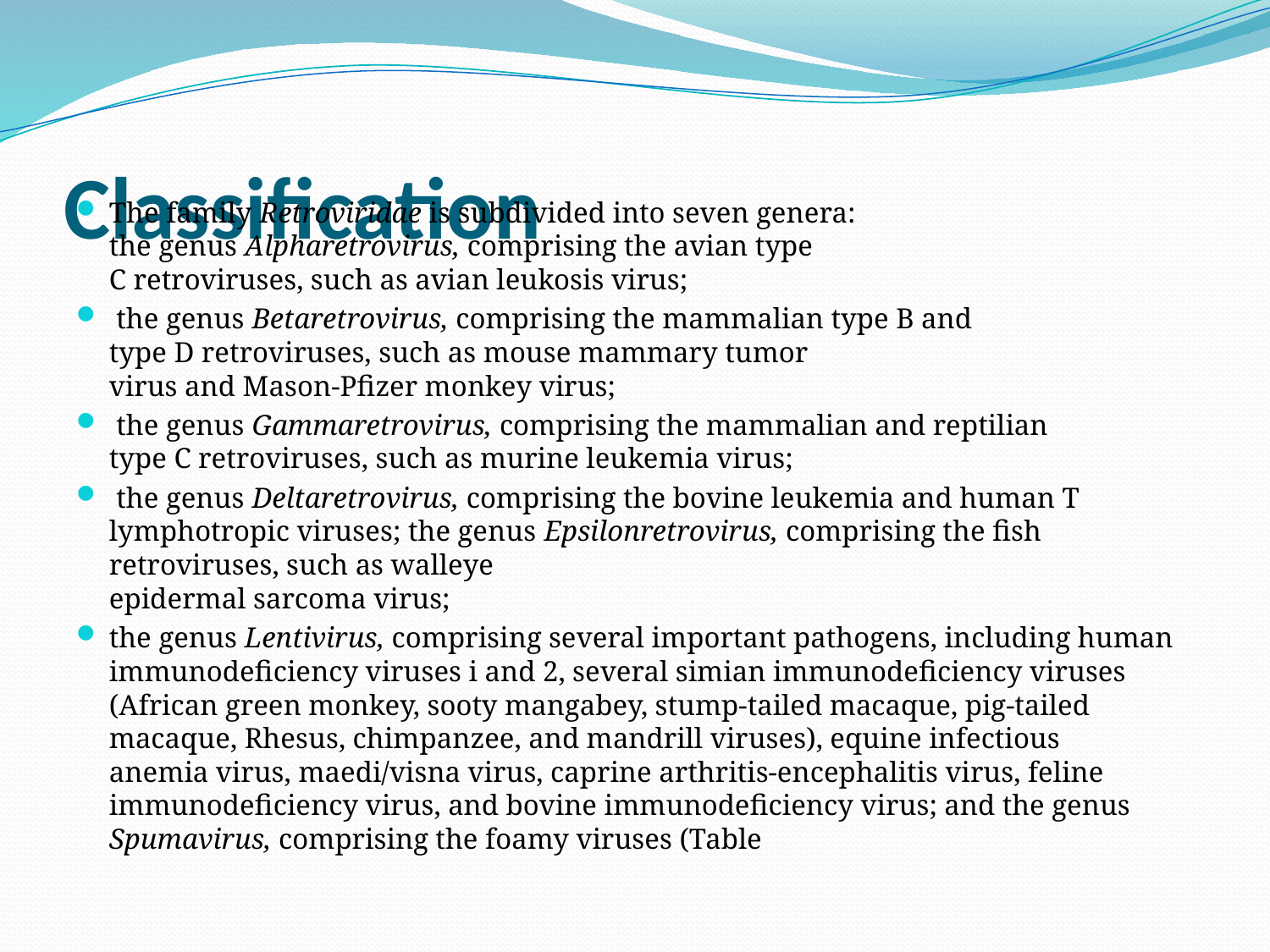

# Classification
The family Retroviridae is subdivided into seven genera:
the genus Alpharetrovirus, comprising the avian type
C retroviruses, such as avian leukosis virus;
 the genus Betaretrovirus, comprising the mammalian type B and
type D retroviruses, such as mouse mammary tumor
virus and Mason-Pfizer monkey virus;
 the genus Gammaretrovirus, comprising the mammalian and reptilian
type C retroviruses, such as murine leukemia virus;
 the genus Deltaretrovirus, comprising the bovine leukemia and human T lymphotropic viruses; the genus Epsilonretrovirus, comprising the fish retroviruses, such as walleye
epidermal sarcoma virus;
the genus Lentivirus, comprising several important pathogens, including human
immunodeficiency viruses i and 2, several simian immunodeficiency viruses (African green monkey, sooty mangabey, stump-tailed macaque, pig-tailed macaque, Rhesus, chimpanzee, and mandrill viruses), equine infectious
anemia virus, maedi/visna virus, caprine arthritis-encephalitis virus, feline immunodeficiency virus, and bovine immunodeficiency virus; and the genus Spumavirus, comprising the foamy viruses (Table